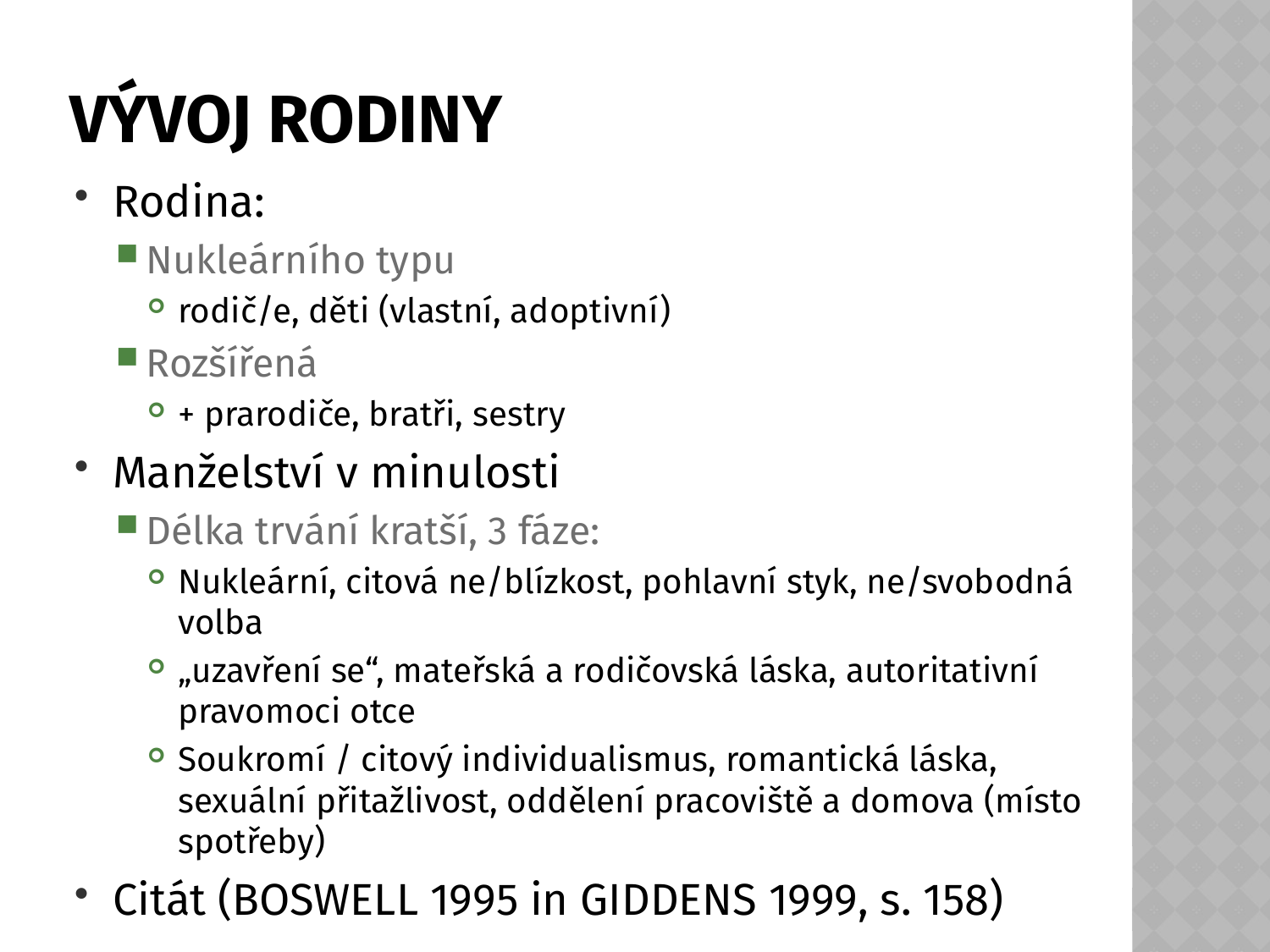

# Vývoj rodiny
Rodina:
Nukleárního typu
rodič/e, děti (vlastní, adoptivní)
Rozšířená
+ prarodiče, bratři, sestry
Manželství v minulosti
Délka trvání kratší, 3 fáze:
Nukleární, citová ne/blízkost, pohlavní styk, ne/svobodná volba
„uzavření se“, mateřská a rodičovská láska, autoritativní pravomoci otce
Soukromí / citový individualismus, romantická láska, sexuální přitažlivost, oddělení pracoviště a domova (místo spotřeby)
Citát (BOSWELL 1995 in GIDDENS 1999, s. 158)